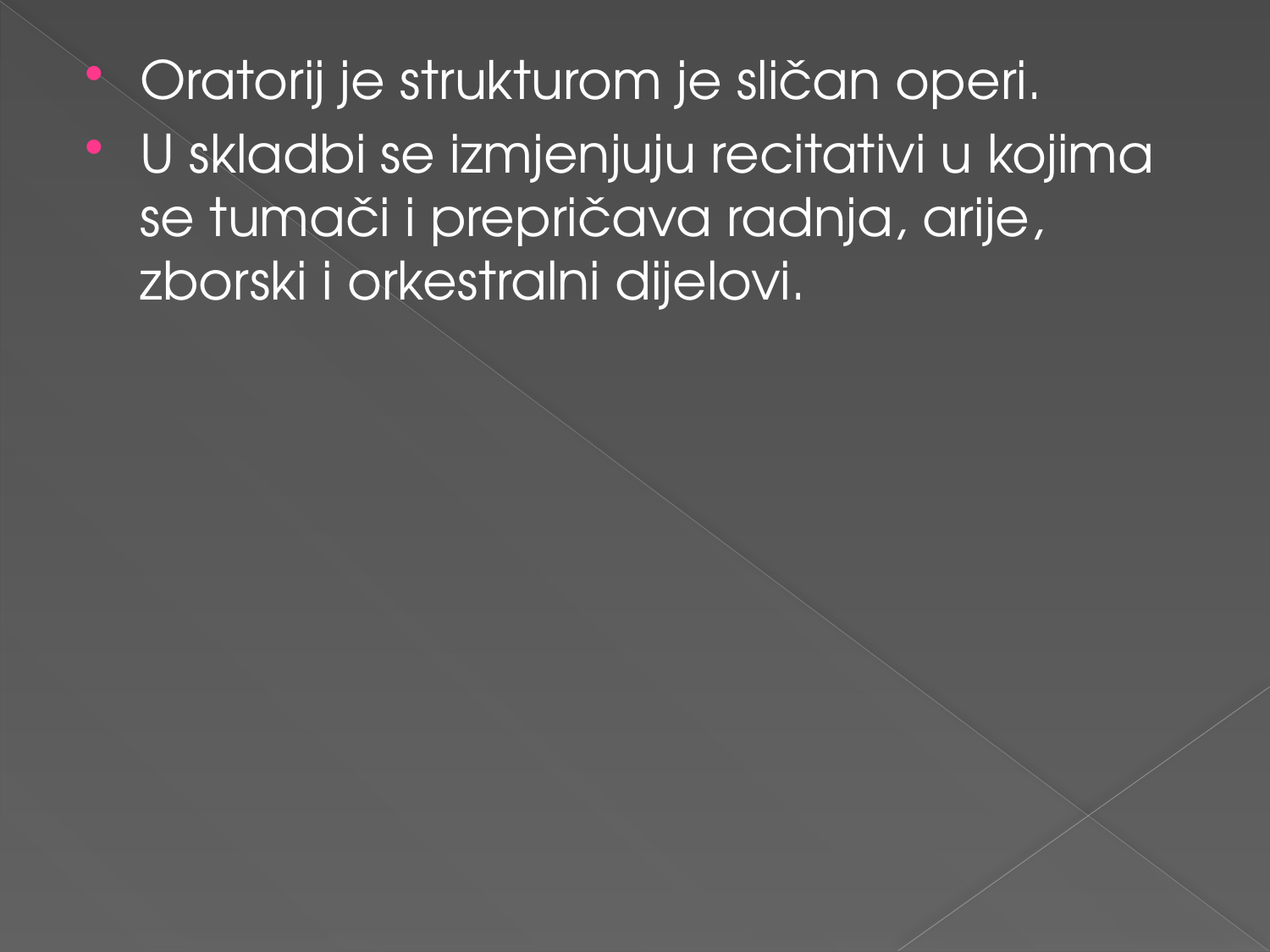

Oratorij je strukturom je sličan operi.
U skladbi se izmjenjuju recitativi u kojima se tumači i prepričava radnja, arije, zborski i orkestralni dijelovi.